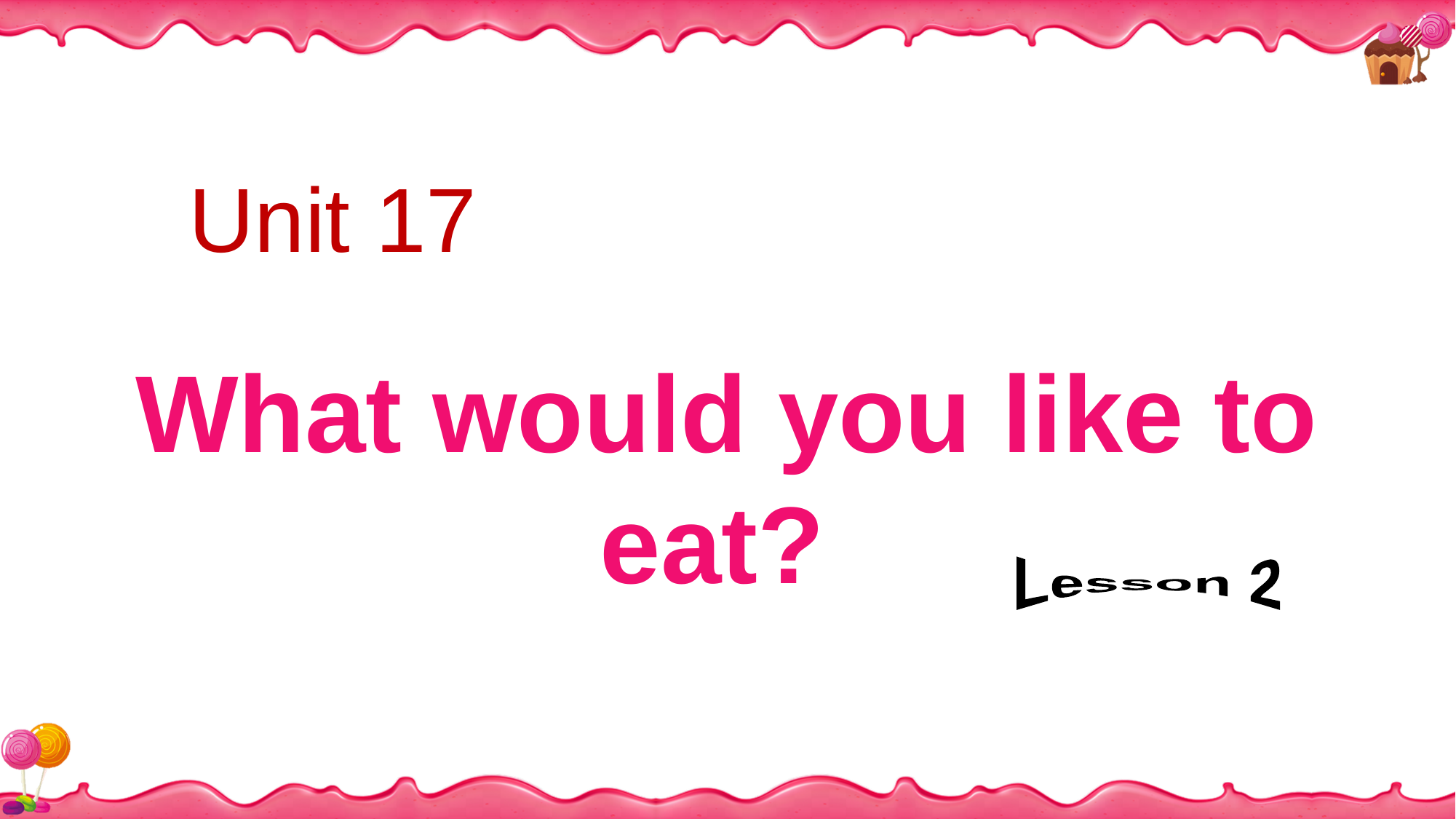

Unit 17
What would you like to eat?
Lesson 2